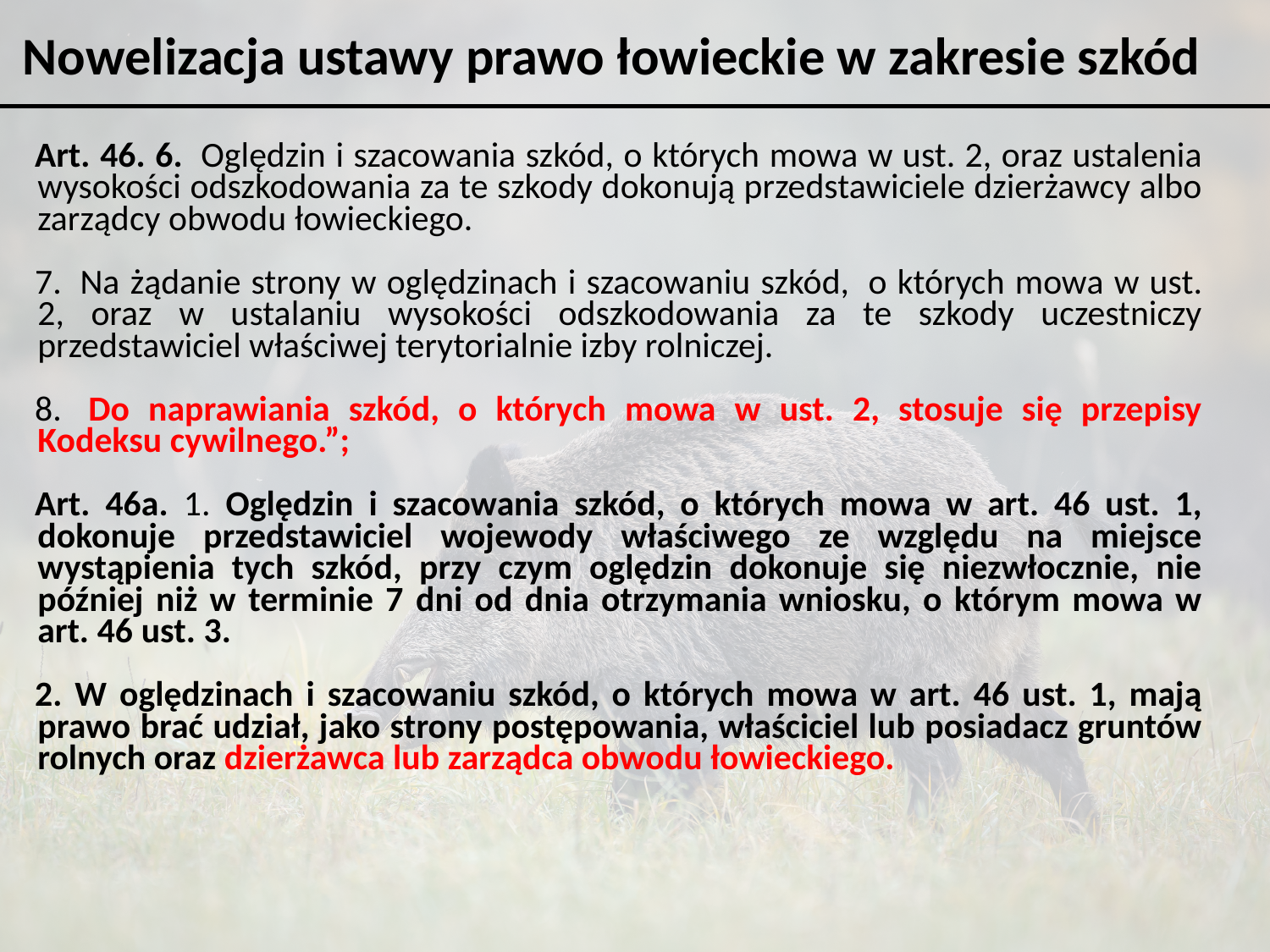

Nowelizacja ustawy prawo łowieckie w zakresie szkód
Art. 46. 6.  Oględzin i szacowania szkód, o których mowa w ust. 2, oraz ustalenia wysokości odszkodowania za te szkody dokonują przedstawiciele dzierżawcy albo zarządcy obwodu łowieckiego.

7.  Na żądanie strony w oględzinach i szacowaniu szkód,  o których mowa w ust. 2, oraz w ustalaniu wysokości odszkodowania za te szkody uczestniczy przedstawiciel właściwej terytorialnie izby rolniczej.

8.  Do naprawiania szkód, o których mowa w ust. 2, stosuje się przepisy Kodeksu cywilnego.”;

Art. 46a. 1. Oględzin i szacowania szkód, o których mowa w art. 46 ust. 1, dokonuje przedstawiciel wojewody właściwego ze względu na miejsce wystąpienia tych szkód, przy czym oględzin dokonuje się niezwłocznie, nie później niż w terminie 7 dni od dnia otrzymania wniosku, o którym mowa w art. 46 ust. 3.

2. W oględzinach i szacowaniu szkód, o których mowa w art. 46 ust. 1, mają prawo brać udział, jako strony postępowania, właściciel lub posiadacz gruntów rolnych oraz dzierżawca lub zarządca obwodu łowieckiego.